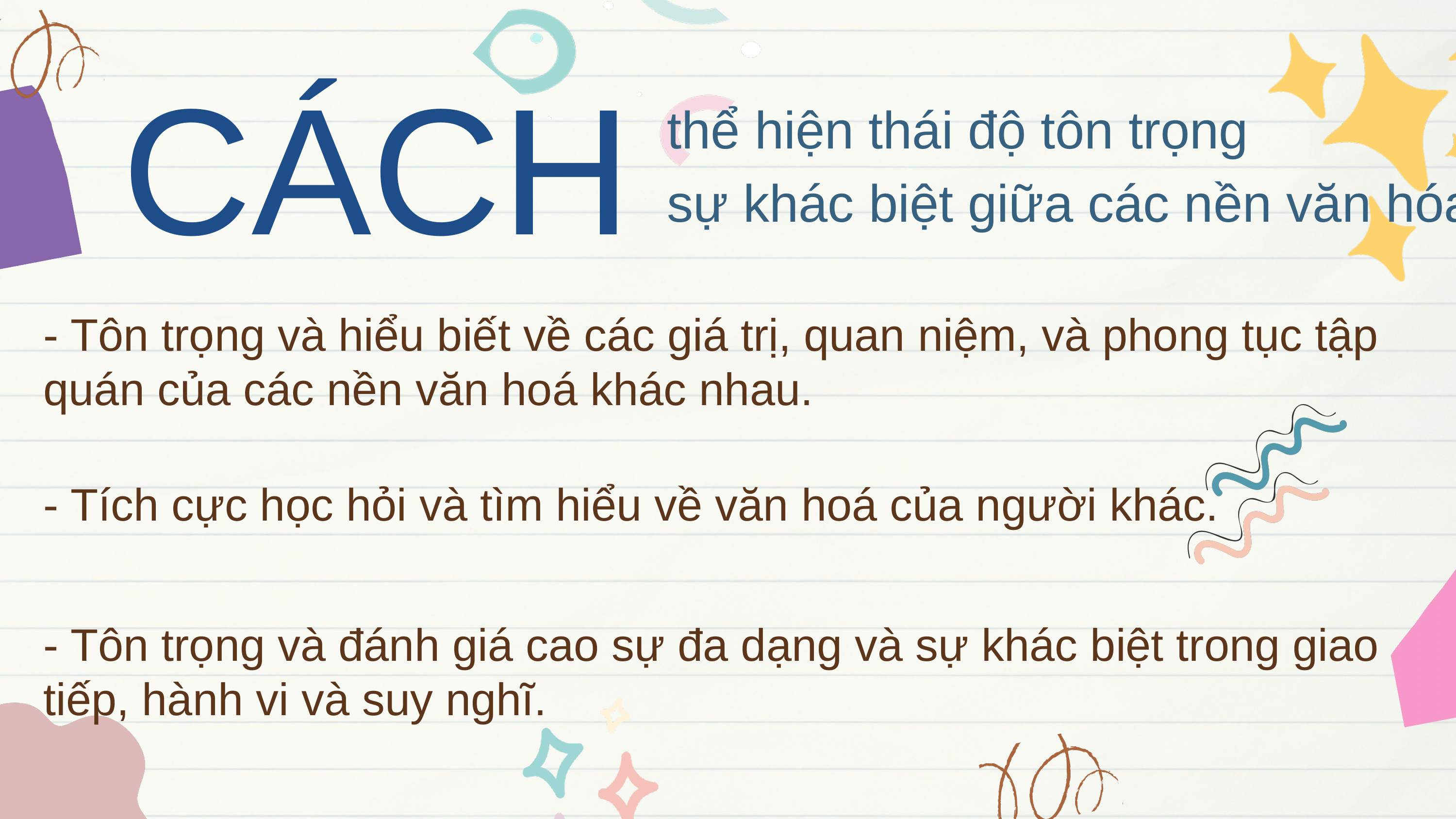

thể hiện thái độ tôn trọng
sự khác biệt giữa các nền văn hóa
CÁCH

- Tôn trọng và hiểu biết về các giá trị, quan niệm, và phong tục tập quán của các nền văn hoá khác nhau.

- Tích cực học hỏi và tìm hiểu về văn hoá của người khác.

- Tôn trọng và đánh giá cao sự đa dạng và sự khác biệt trong giao tiếp, hành vi và suy nghĩ.